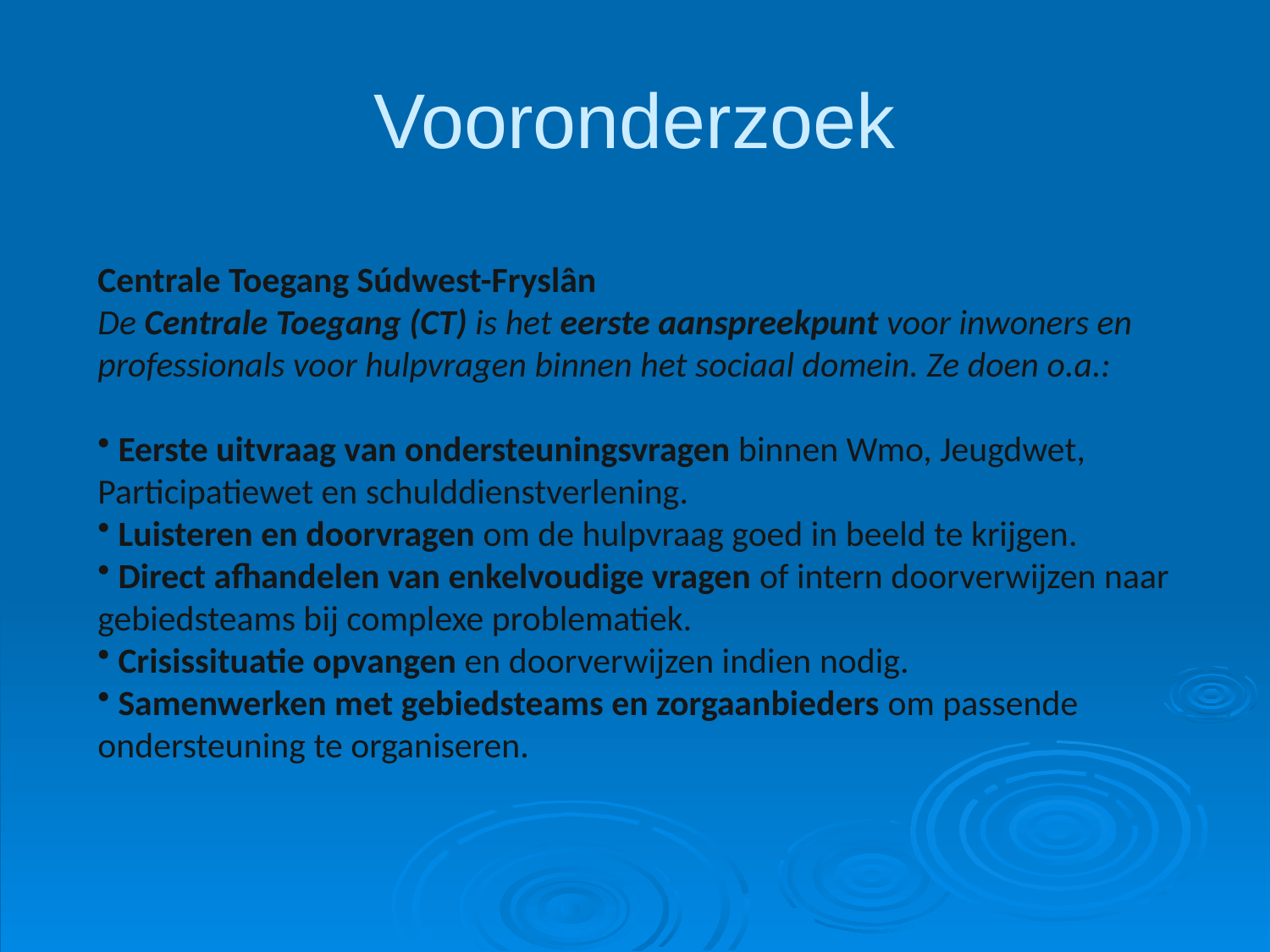

# Vooronderzoek

Centrale Toegang Súdwest-Fryslân
De Centrale Toegang (CT) is het eerste aanspreekpunt voor inwoners en professionals voor hulpvragen binnen het sociaal domein. Ze doen o.a.:
 Eerste uitvraag van ondersteuningsvragen binnen Wmo, Jeugdwet, Participatiewet en schulddienstverlening.
 Luisteren en doorvragen om de hulpvraag goed in beeld te krijgen.
 Direct afhandelen van enkelvoudige vragen of intern doorverwijzen naar gebiedsteams bij complexe problematiek.
 Crisissituatie opvangen en doorverwijzen indien nodig.
 Samenwerken met gebiedsteams en zorgaanbieders om passende ondersteuning te organiseren.